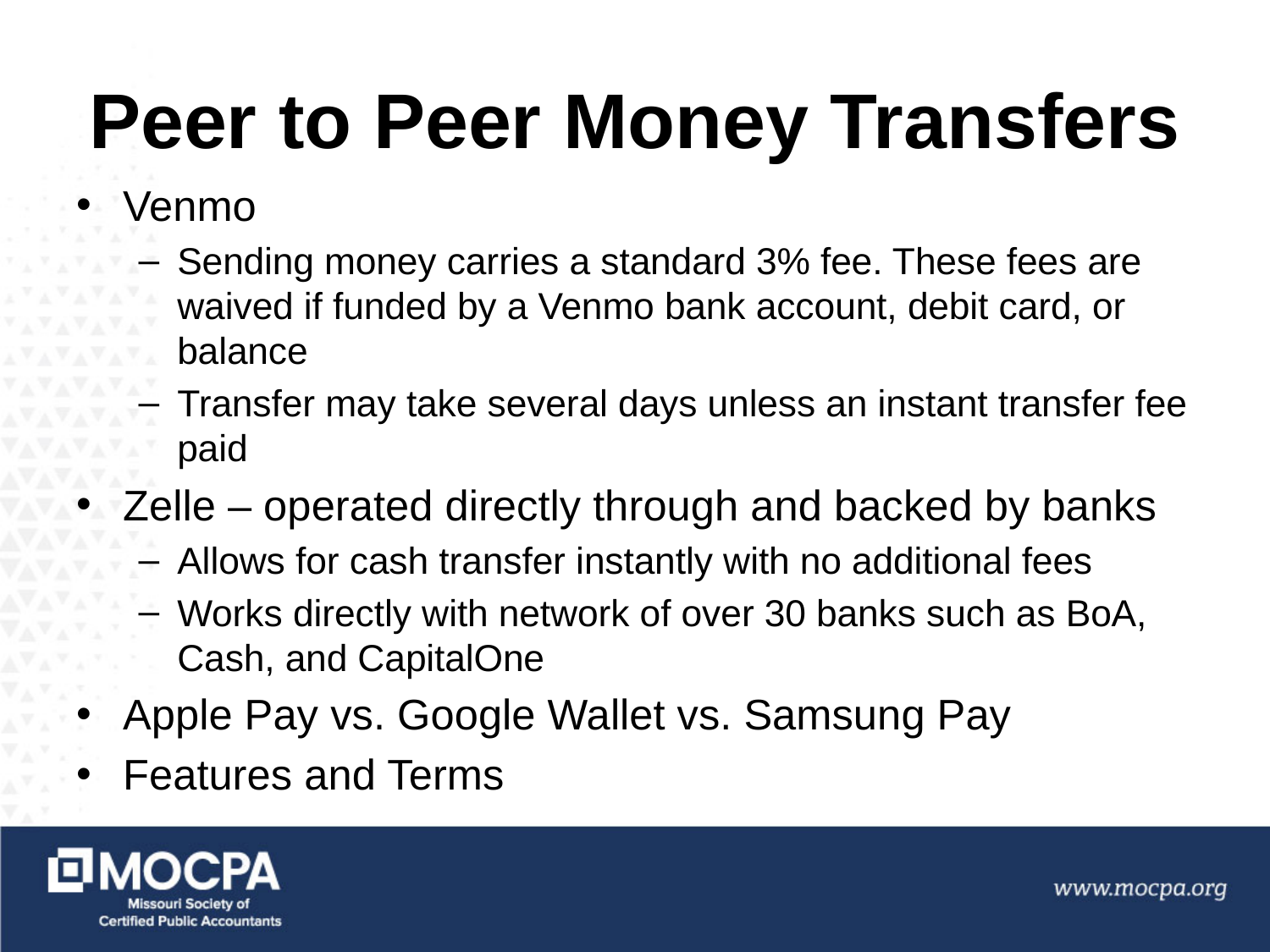

# Peer to Peer Money Transfers
Venmo
Sending money carries a standard 3% fee. These fees are waived if funded by a Venmo bank account, debit card, or balance
Transfer may take several days unless an instant transfer fee paid
Zelle – operated directly through and backed by banks
Allows for cash transfer instantly with no additional fees
Works directly with network of over 30 banks such as BoA, Cash, and CapitalOne
Apple Pay vs. Google Wallet vs. Samsung Pay
Features and Terms